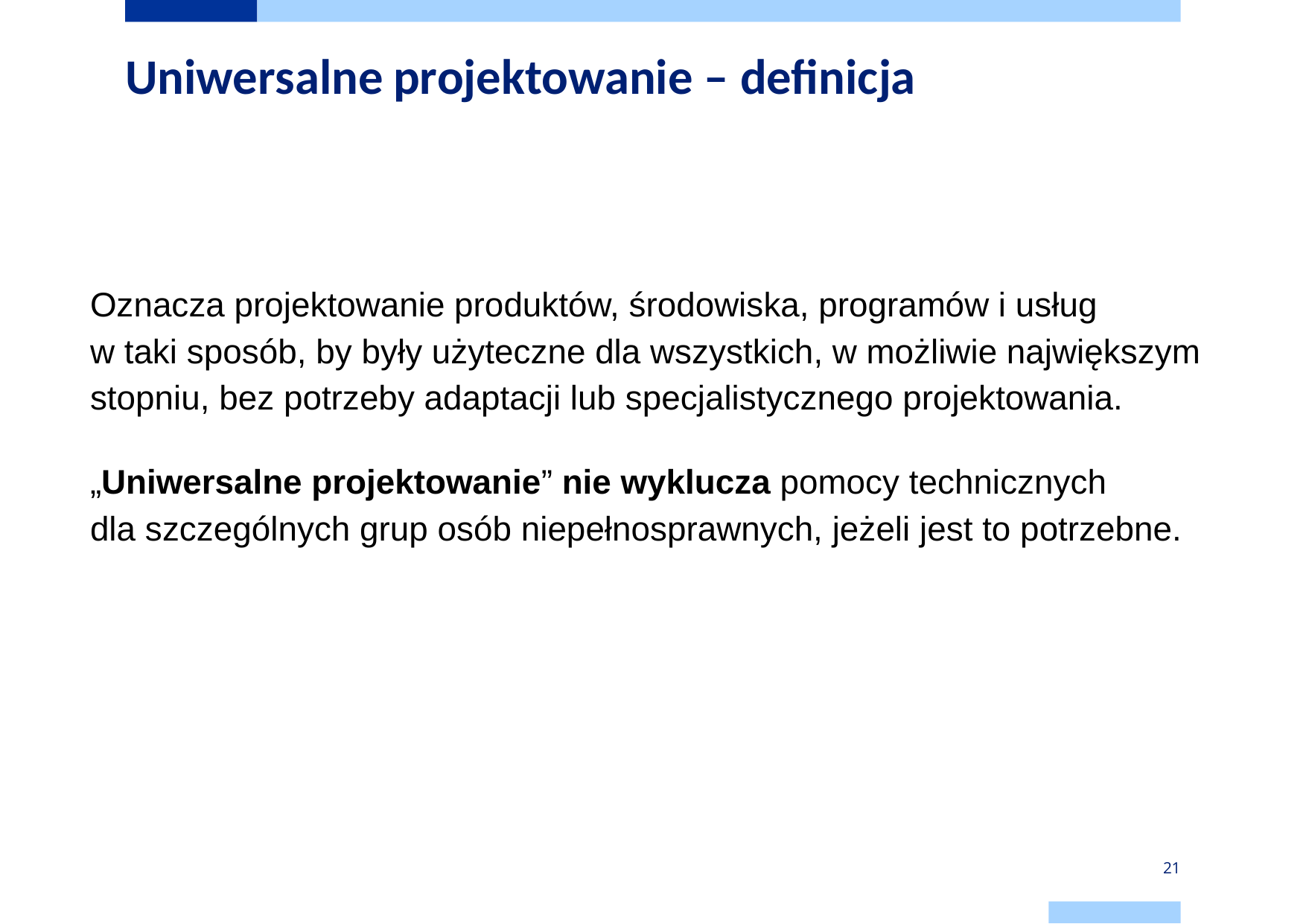

# Uniwersalne projektowanie – definicja
Oznacza projektowanie produktów, środowiska, programów i usług
w taki sposób, by były użyteczne dla wszystkich, w możliwie największym stopniu, bez potrzeby adaptacji lub specjalistycznego projektowania.
„Uniwersalne projektowanie” nie wyklucza pomocy technicznych
dla szczególnych grup osób niepełnosprawnych, jeżeli jest to potrzebne.

21